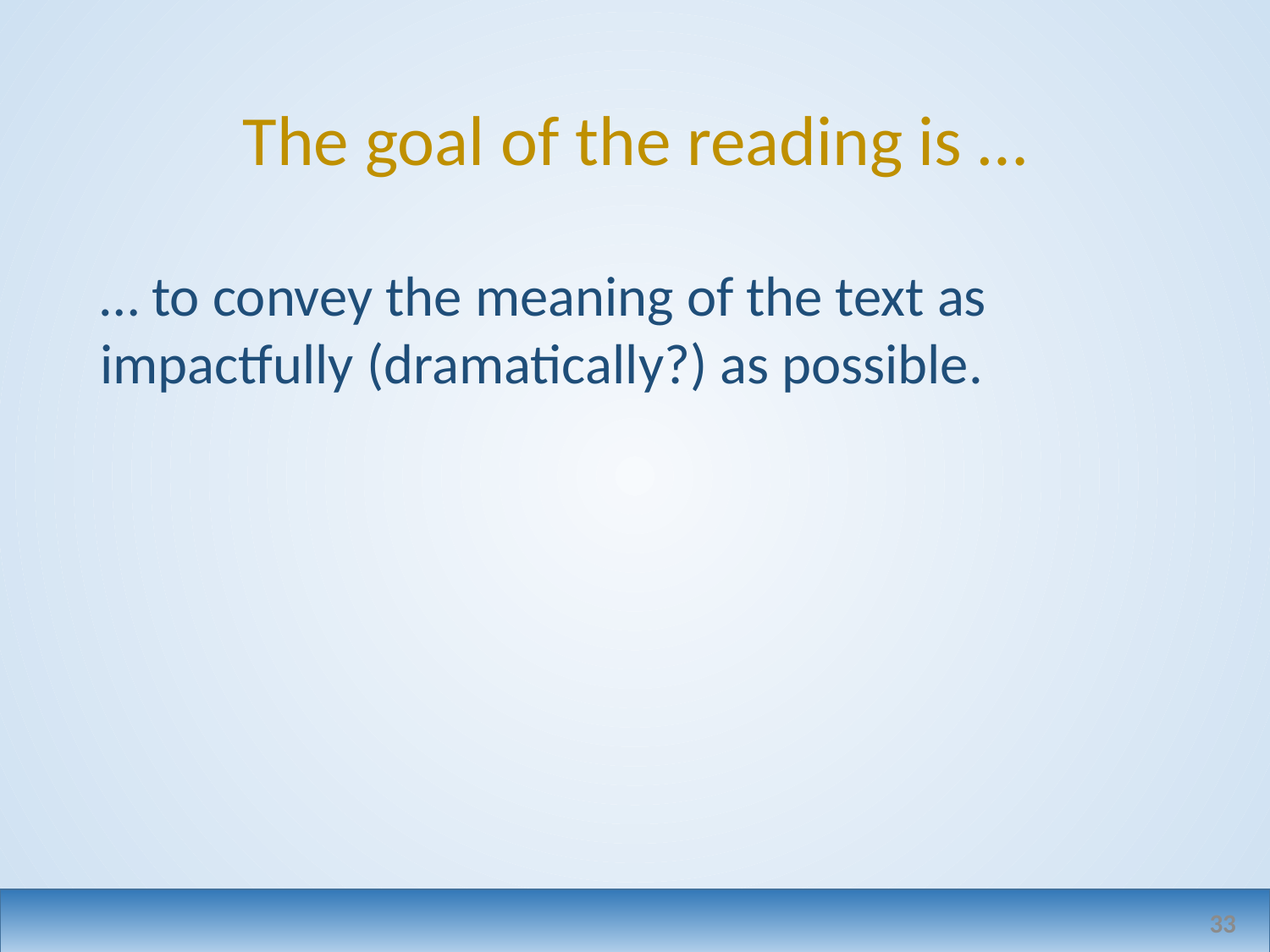

# The goal of the reading is …
… to convey the meaning of the text as impactfully (dramatically?) as possible.
33